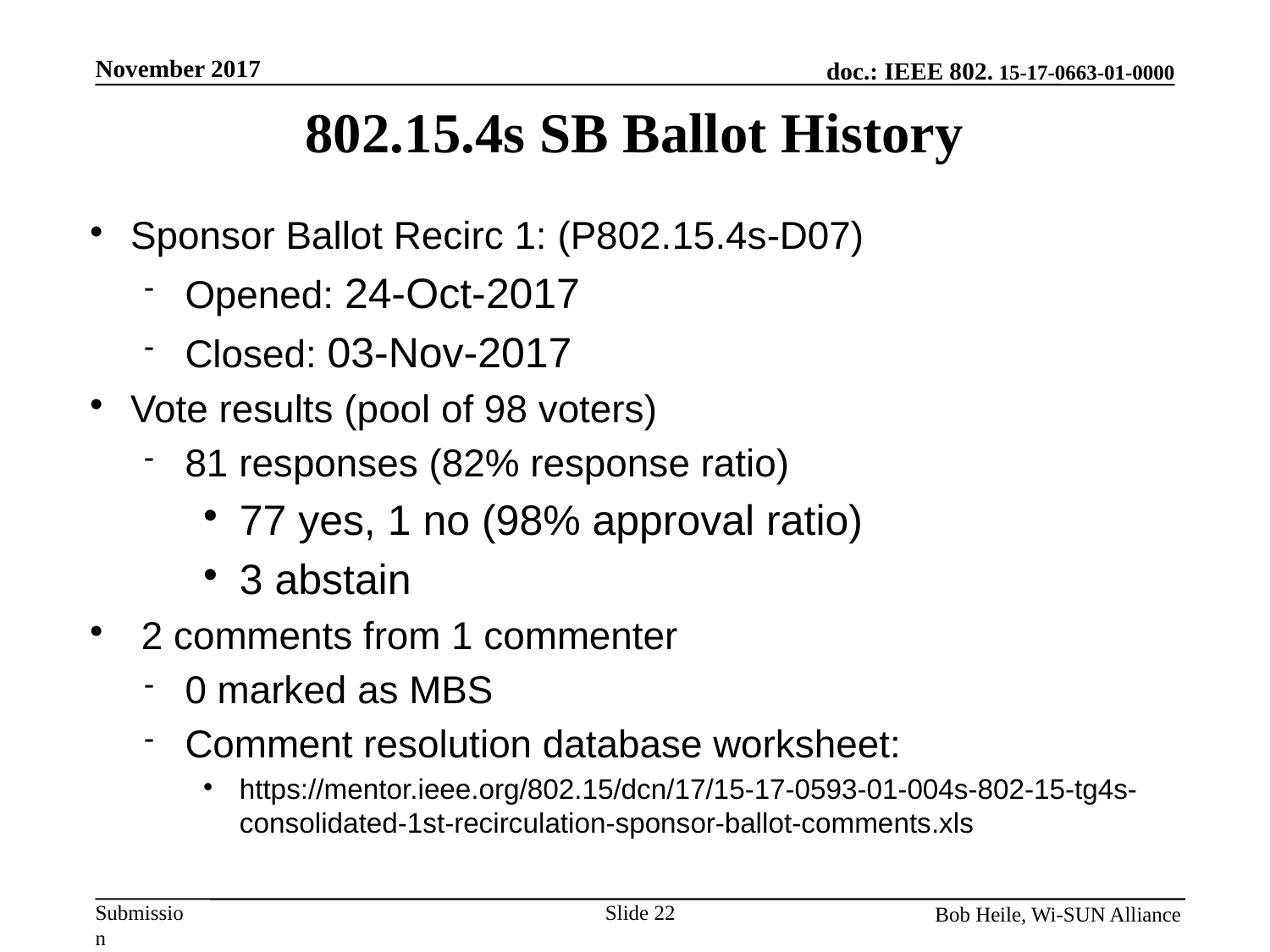

November 2017
802.15.4s SB Ballot History
Sponsor Ballot Recirc 1: (P802.15.4s-D07)
Opened: 24-Oct-2017
Closed: 03-Nov-2017
Vote results (pool of 98 voters)
81 responses (82% response ratio)
77 yes, 1 no (98% approval ratio)
3 abstain
 2 comments from 1 commenter
0 marked as MBS
Comment resolution database worksheet:
https://mentor.ieee.org/802.15/dcn/17/15-17-0593-01-004s-802-15-tg4s-consolidated-1st-recirculation-sponsor-ballot-comments.xls
Bob Heile, Wi-SUN Alliance
Slide 22